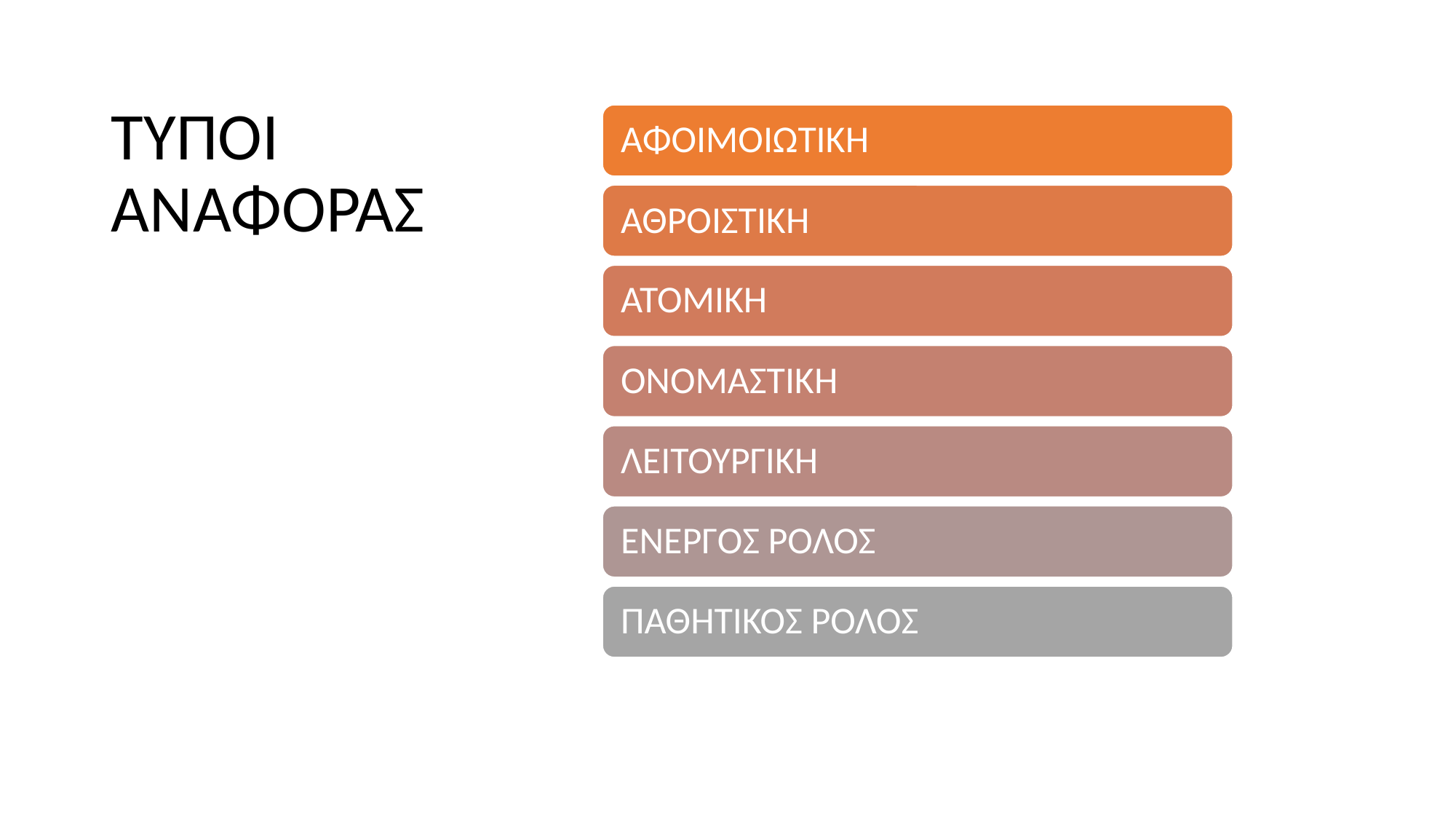

# ΤΥΠΟΙ ΑΝΑΦΟΡΑΣ
ΑΦΟΙΜΟΙΩΤΙΚΉ
ΑΘΡΟΙΣΤΙΚΗ
ΑΤΟΜΙΚΗ
ΟΝΟΜΑΣΤΙΚΗ
ΛΕΙΤΟΥΡΓΙΚΗ
ΕΝΕΡΓΟΣ ΡΟΛΟΣ
ΠΑΘΗΤΙΚΟΣ ΡΟΛΟΣ